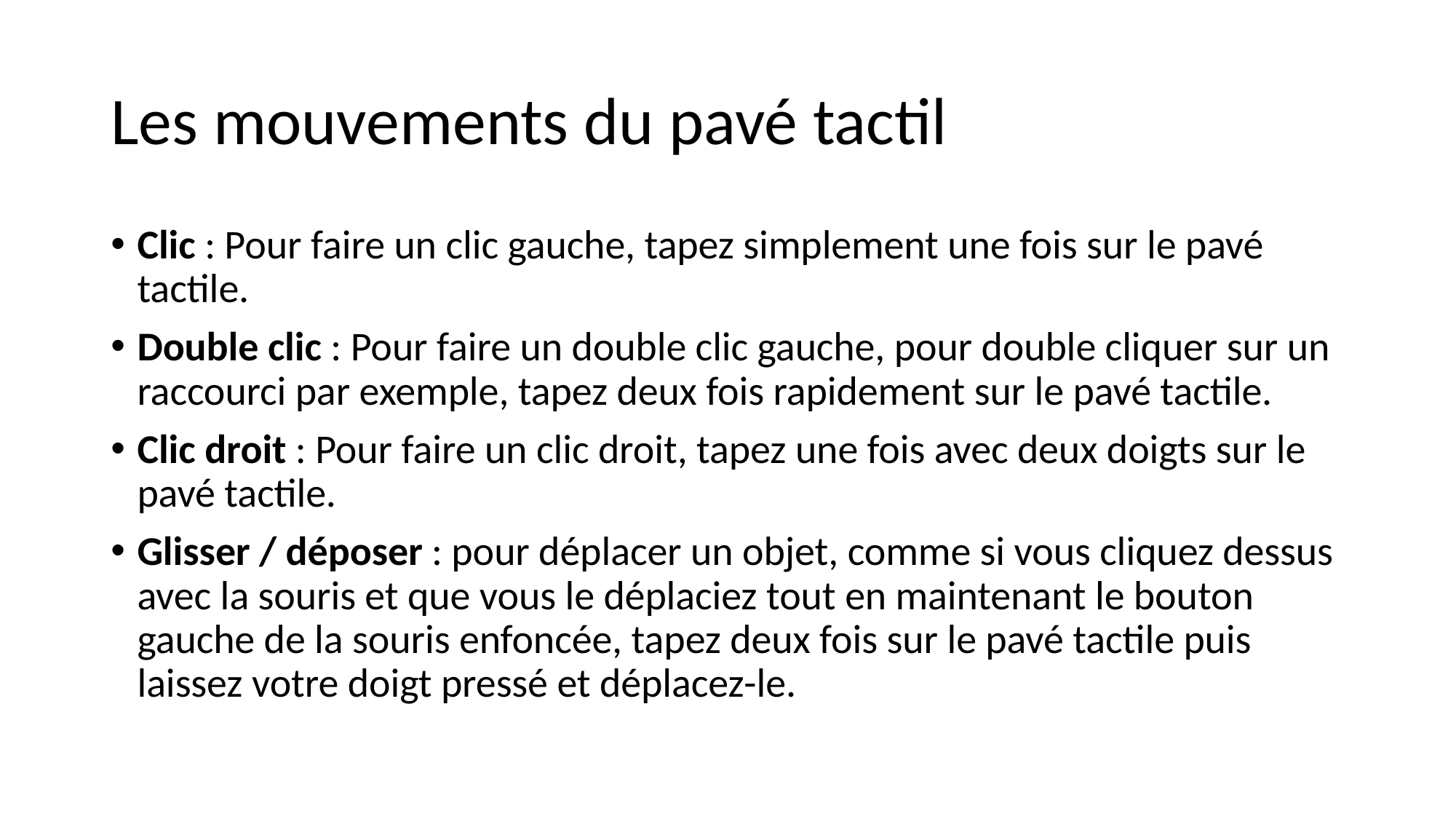

# Les mouvements du pavé tactil
Clic : Pour faire un clic gauche, tapez simplement une fois sur le pavé tactile.
Double clic : Pour faire un double clic gauche, pour double cliquer sur un raccourci par exemple, tapez deux fois rapidement sur le pavé tactile.
Clic droit : Pour faire un clic droit, tapez une fois avec deux doigts sur le pavé tactile.
Glisser / déposer : pour déplacer un objet, comme si vous cliquez dessus avec la souris et que vous le déplaciez tout en maintenant le bouton gauche de la souris enfoncée, tapez deux fois sur le pavé tactile puis laissez votre doigt pressé et déplacez-le.